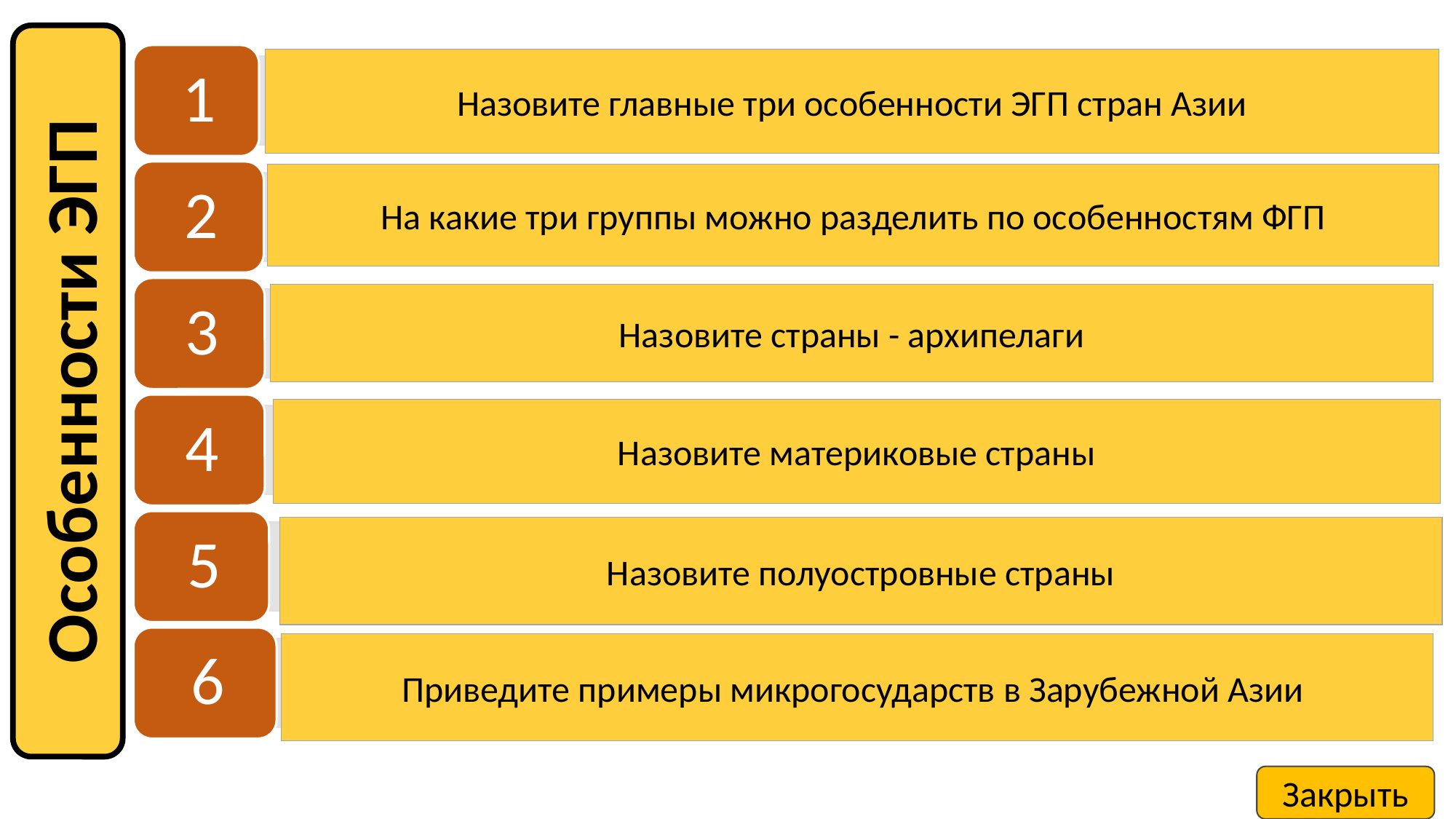

соседское положение, приморское положение, глубинное положение отдельных стран
1
Островные, приморские и внутриконтинентальные
2
Япония, Филиппины, Индонезия, Мальдивы
3
Монголия, Афганистан, Непал, Бутан, Лаос, страны Центральной Азии
4
Катар, Оман, Республика Корея
5
Бахрейн, Бруней, Восточный Тимор, Катар, Кувейт, Сингапур, Гонконг, Ливан, Мальдивская республика
6
Назовите главные три особенности ЭГП стран Азии
На какие три группы можно разделить по особенностям ФГП
Назовите страны - архипелаги
Особенности ЭГП
Назовите материковые страны
Назовите полуостровные страны
Приведите примеры микрогосударств в Зарубежной Азии
Закрыть